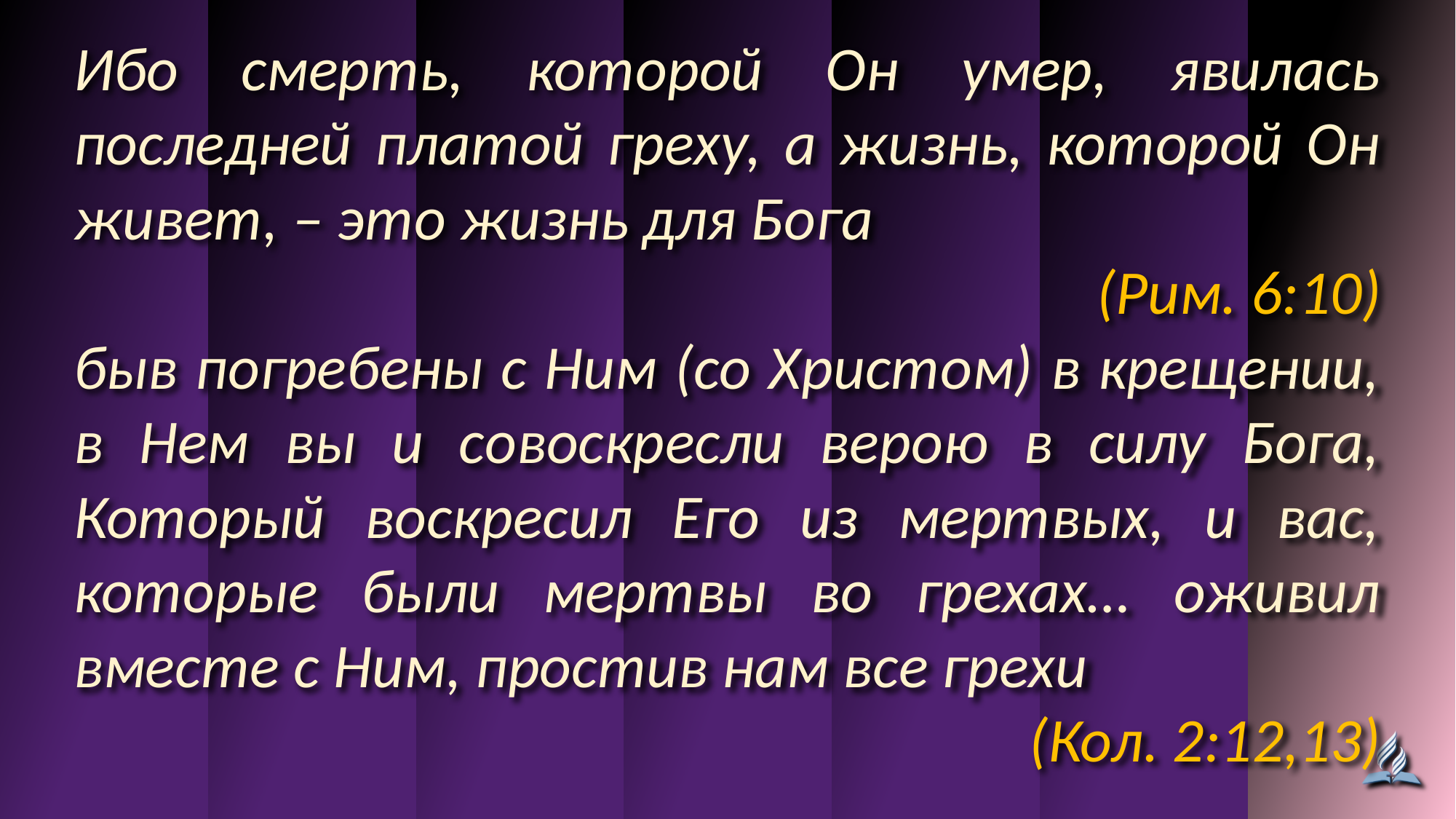

Ибо смерть, которой Он умер, явилась последней платой греху, а жизнь, которой Он живет, – это жизнь для Бога
(Рим. 6:10)
быв погребены с Ним (со Христом) в крещении, в Нем вы и совоскресли верою в силу Бога, Который воскресил Его из мертвых, и вас, которые были мертвы во грехах… оживил вместе с Ним, простив нам все грехи
(Кол. 2:12,13)